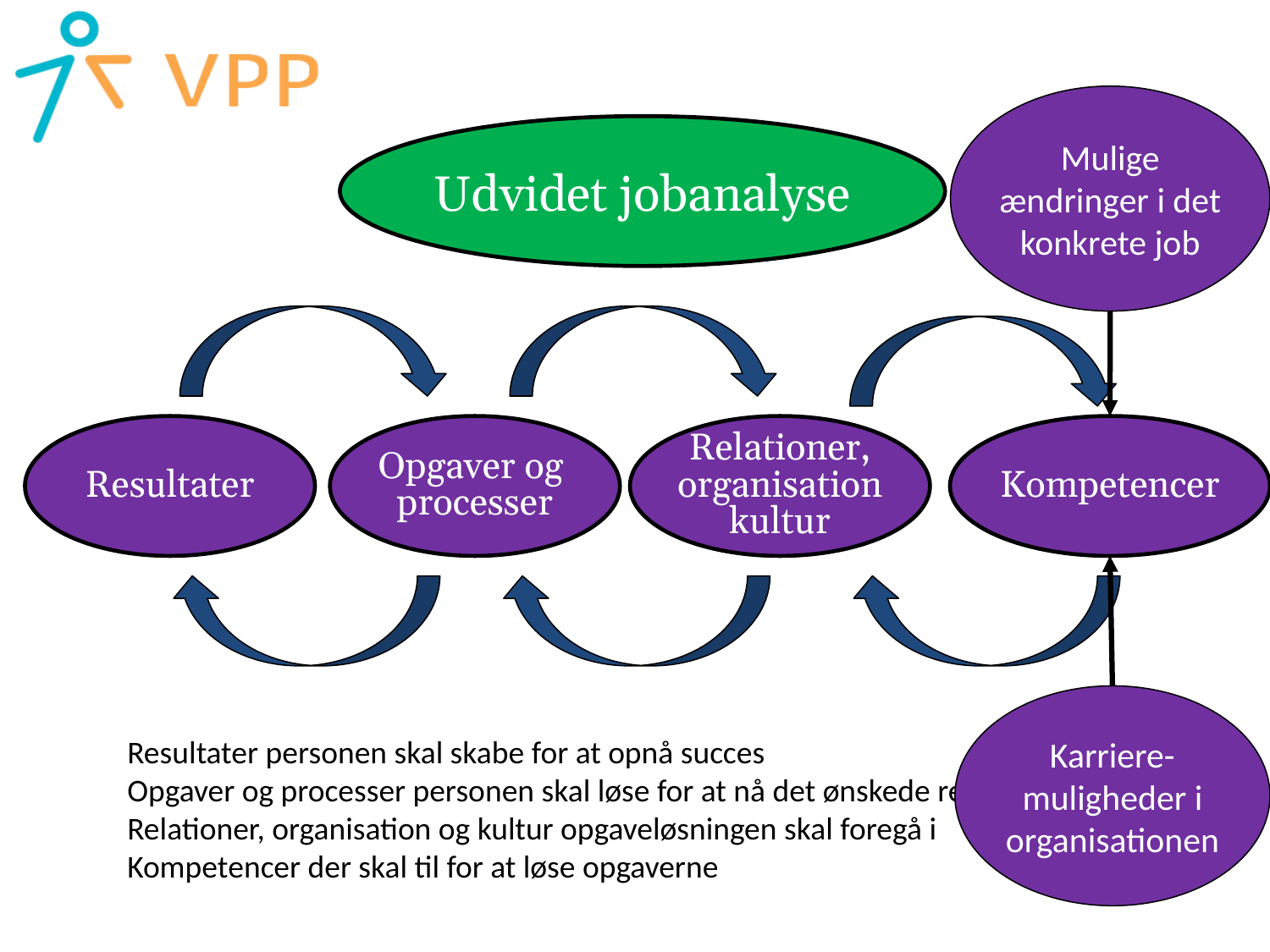

Mulige ændringer i det konkrete job
Udvidet jobanalyse

Resultater
Opgaver og
processer
Relationer, organisation kultur
Kompetencer

Karriere-
muligheder i organisationen
Resultater personen skal skabe for at opnå succes
Opgaver og processer personen skal løse for at nå det ønskede resultat
Relationer, organisation og kultur opgaveløsningen skal foregå i
Kompetencer der skal til for at løse opgaverne